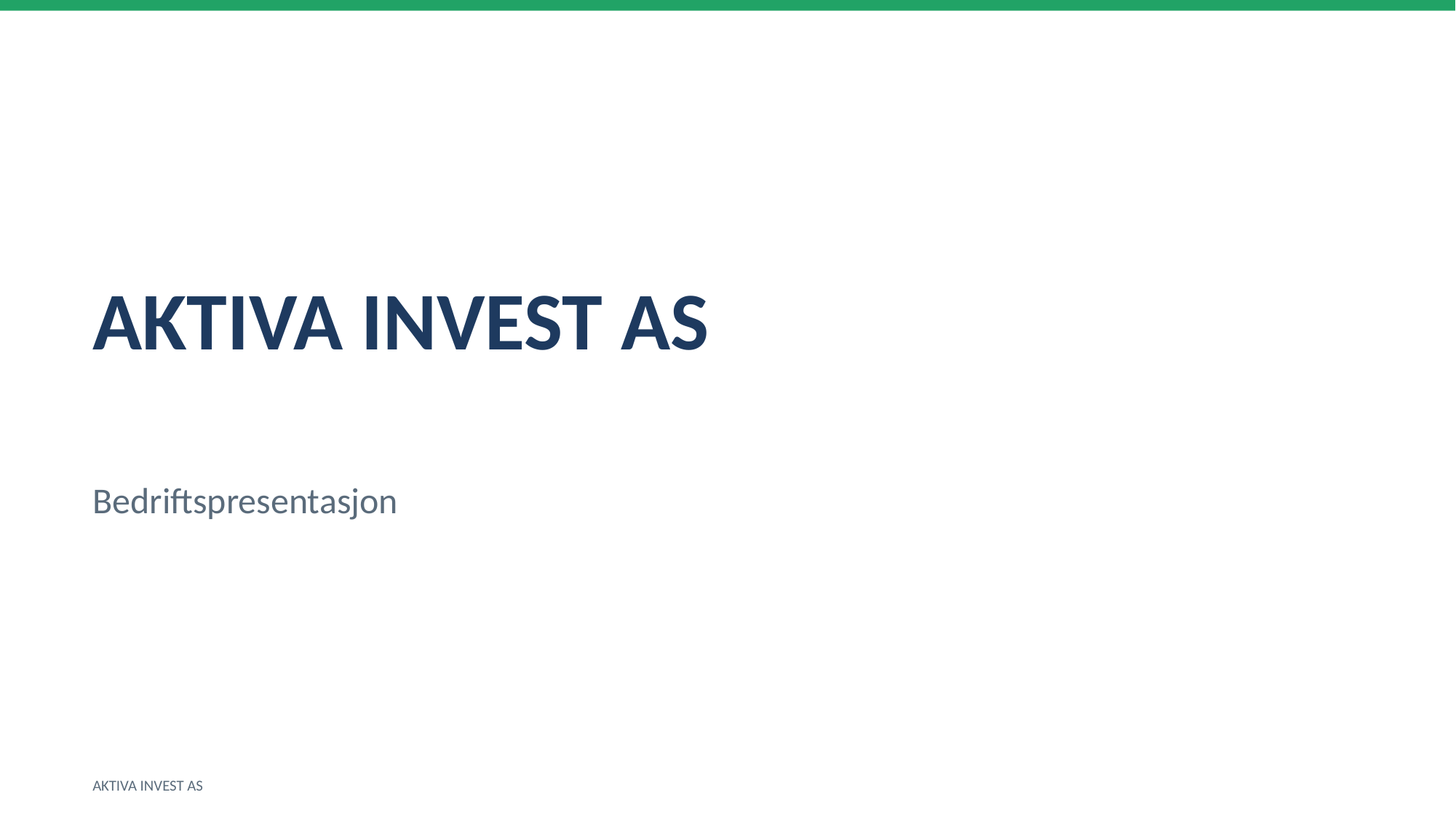

AKTIVA INVEST AS
Bedriftspresentasjon
AKTIVA INVEST AS